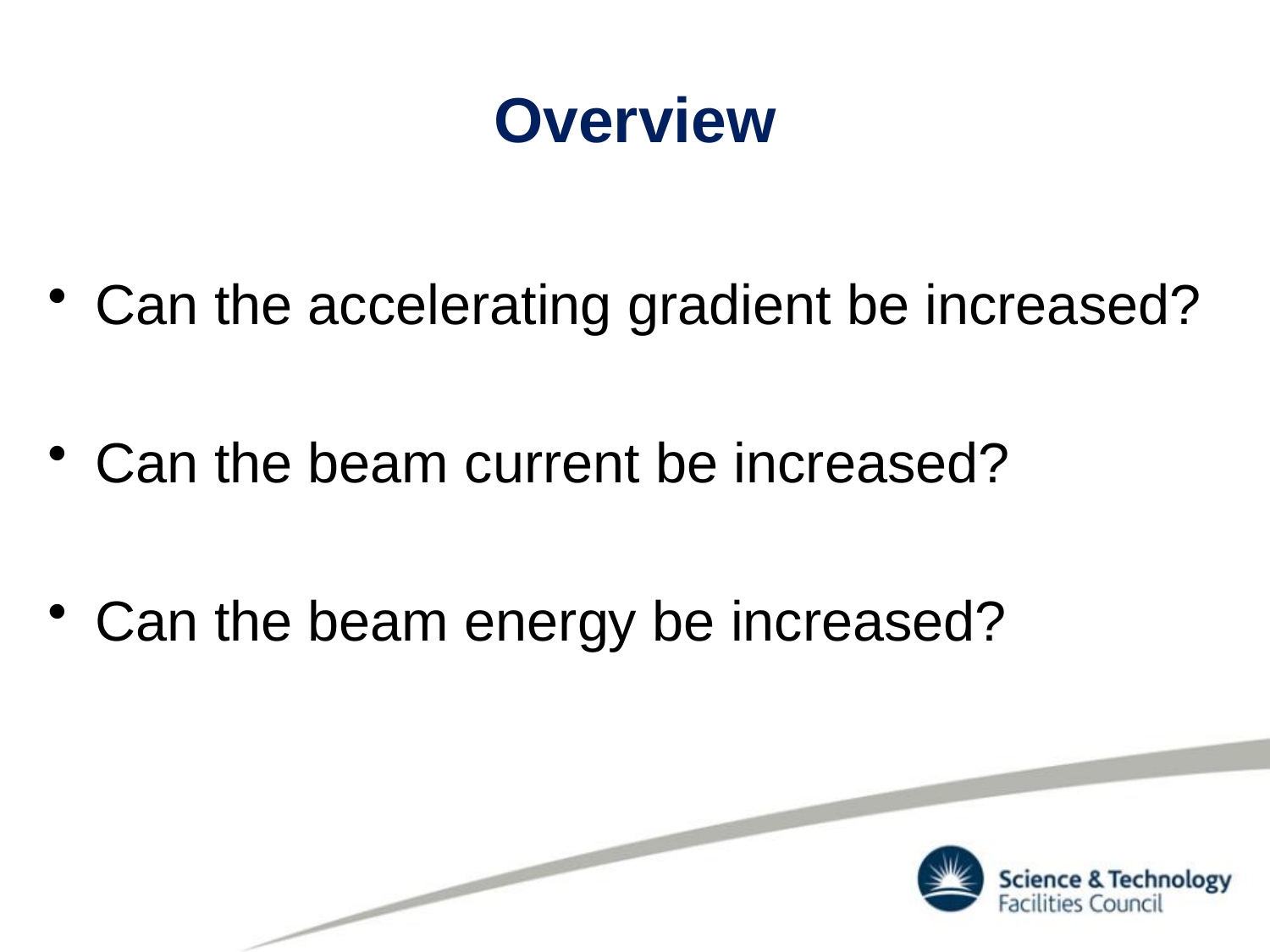

# Overview
Can the accelerating gradient be increased?

Can the beam current be increased?

Can the beam energy be increased?